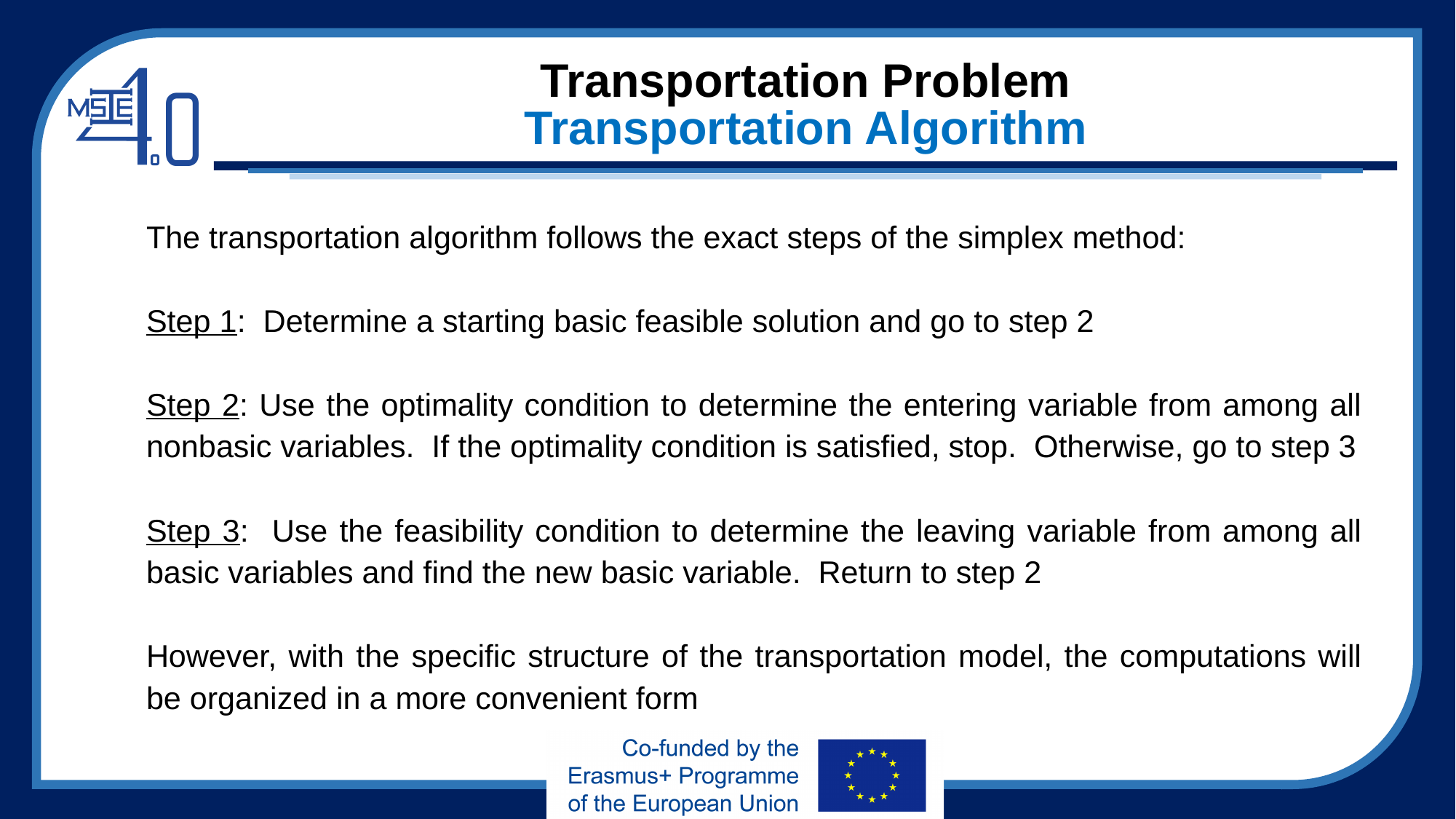

# Transportation Problem Transportation Algorithm
The transportation algorithm follows the exact steps of the simplex method:

Step 1:  Determine a starting basic feasible solution and go to step 2

Step 2: Use the optimality condition to determine the entering variable from among all nonbasic variables.  If the optimality condition is satisfied, stop.  Otherwise, go to step 3

Step 3:  Use the feasibility condition to determine the leaving variable from among all basic variables and find the new basic variable.  Return to step 2

However, with the specific structure of the transportation model, the computations will be organized in a more convenient form